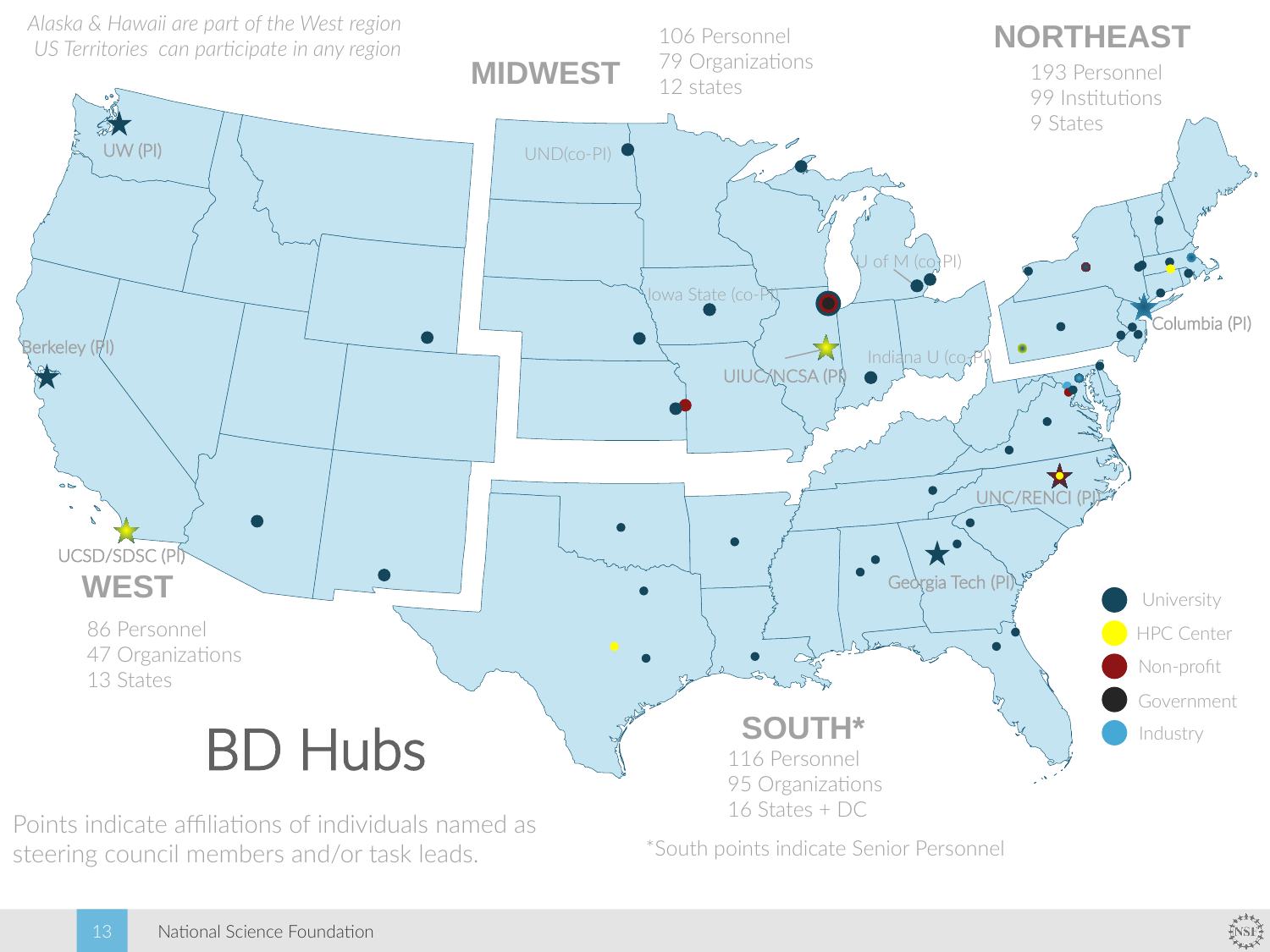

Alaska & Hawaii are part of the West region
US Territories  can participate in any region
NORTHEAST
106 Personnel
79 Organizations
12 states
MIDWEST

193 Personnel
99 Institutions
9 States

WEST

UW (PI)
UND(co-PI)

U of M (co-PI)

Iowa State (co-PI)

Columbia (PI)

Berkeley (PI)

Indiana U (co-PI)

UIUC/NCSA (PI)

SOUTH*

UNC/RENCI (PI)

UCSD/SDSC (PI)

Georgia Tech (PI)

University

86 Personnel
47 Organizations
13 States
HPC Center

Non-profit

Government

BD Hubs
Industry

116 Personnel
95 Organizations
16 States + DC
Points indicate affiliations of individuals named as steering council members and/or task leads.
*South points indicate Senior Personnel